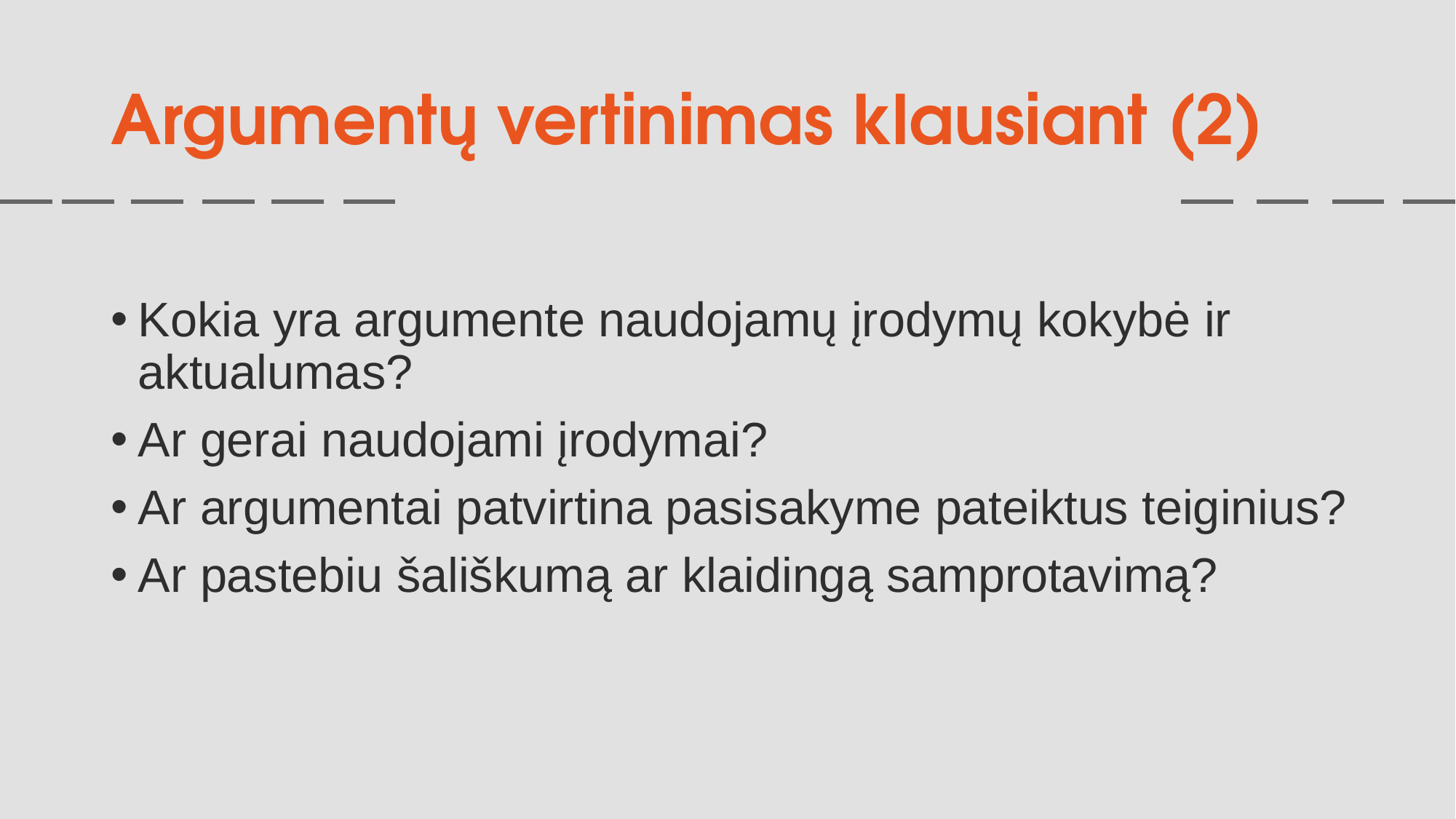

# Argumentų vertinimas klausiant (2)
Kokia yra argumente naudojamų įrodymų kokybė ir aktualumas?
Ar gerai naudojami įrodymai?
Ar argumentai patvirtina pasisakyme pateiktus teiginius?
Ar pastebiu šališkumą ar klaidingą samprotavimą?